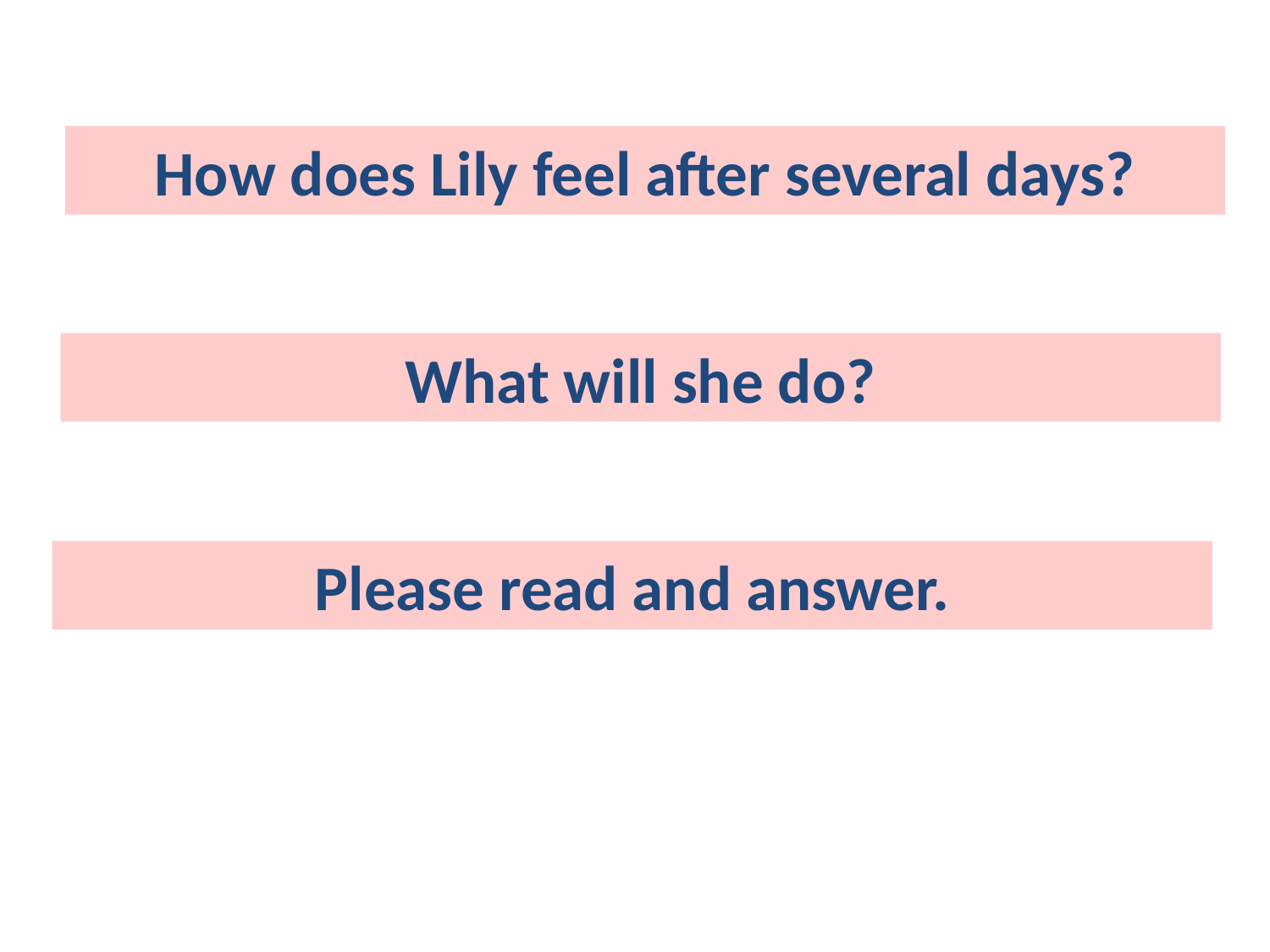

How does Lily feel after several days?
What will she do?
Please read and answer.